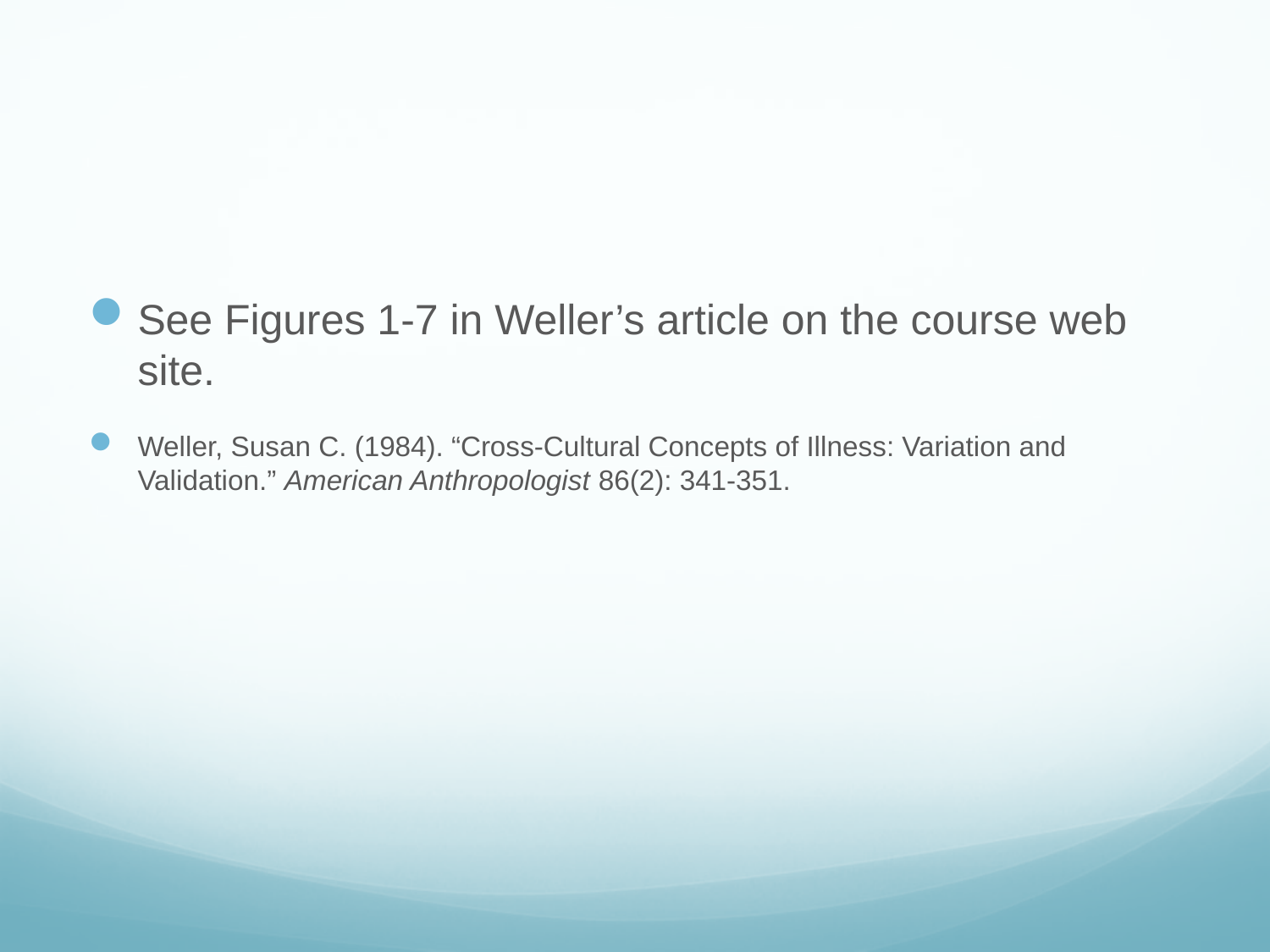

#
See Figures 1-7 in Weller’s article on the course web site.
Weller, Susan C. (1984). “Cross-Cultural Concepts of Illness: Variation and Validation.” American Anthropologist 86(2): 341-351.